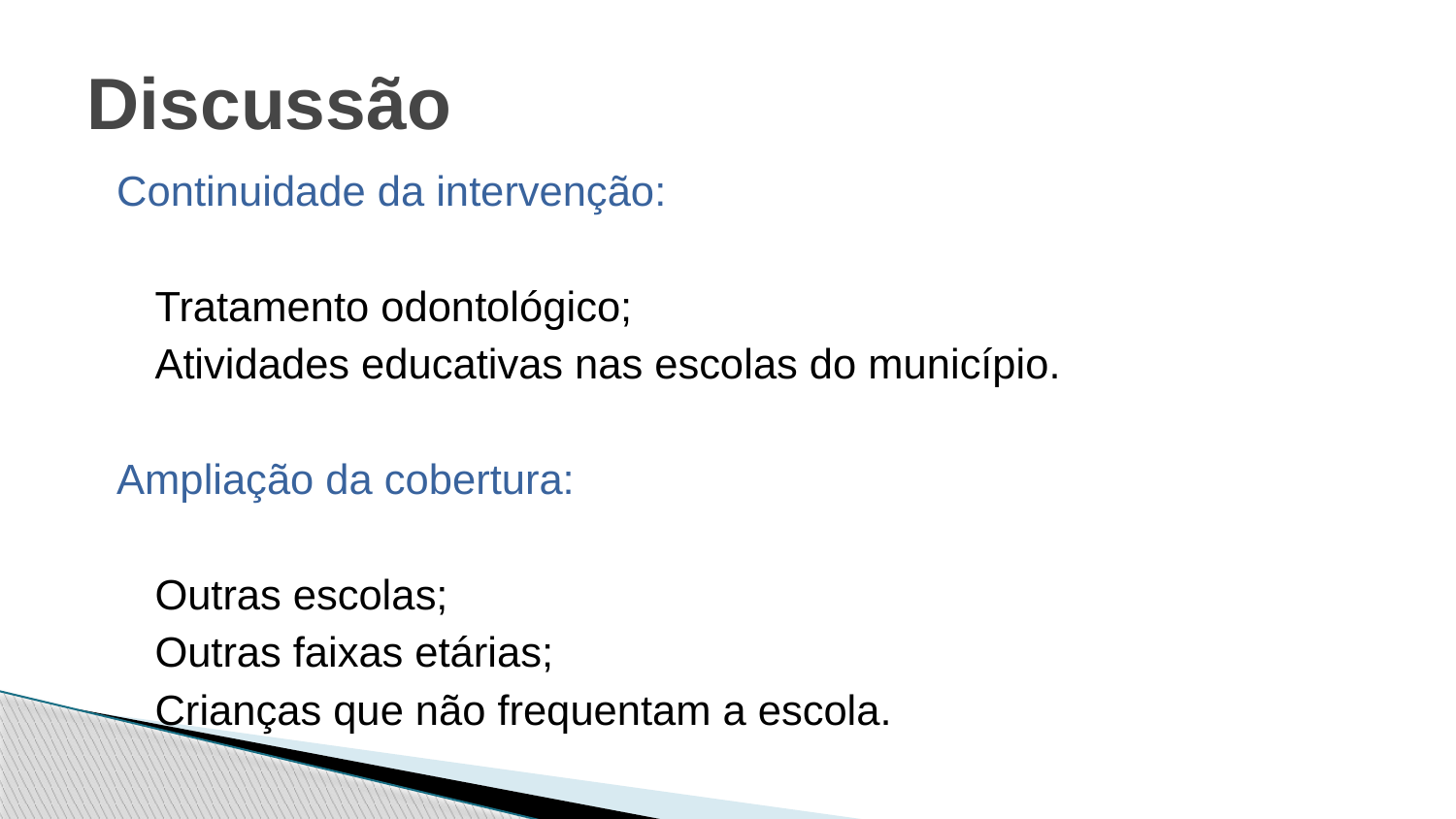

# Discussão
Continuidade da intervenção:

	Tratamento odontológico;
	Atividades educativas nas escolas do município.

Ampliação da cobertura:

	Outras escolas;
	Outras faixas etárias;
	Crianças que não frequentam a escola.